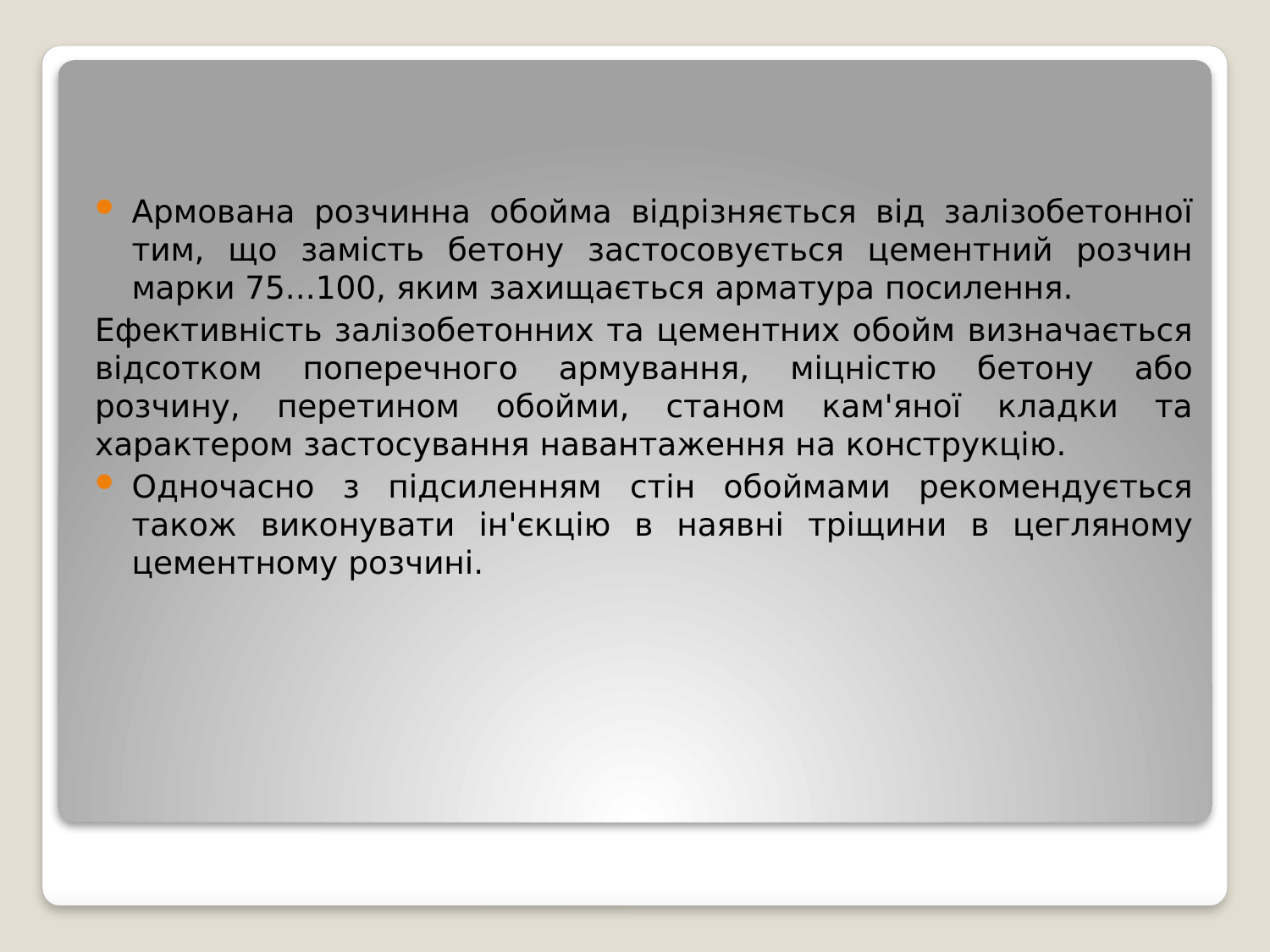

Армована розчинна обойма відрізняється від залізобетонної тим, що замість бетону застосовується цементний розчин марки 75...100, яким захищається арматура посилення.
Ефективність залізобетонних та цементних обойм визначається відсотком поперечного армування, міцністю бетону або розчину, перетином обойми, станом кам'яної кладки та характером застосування навантаження на конструкцію.
Одночасно з підсиленням стін обоймами рекомендується також виконувати ін'єкцію в наявні тріщини в цегляному цементному розчині.